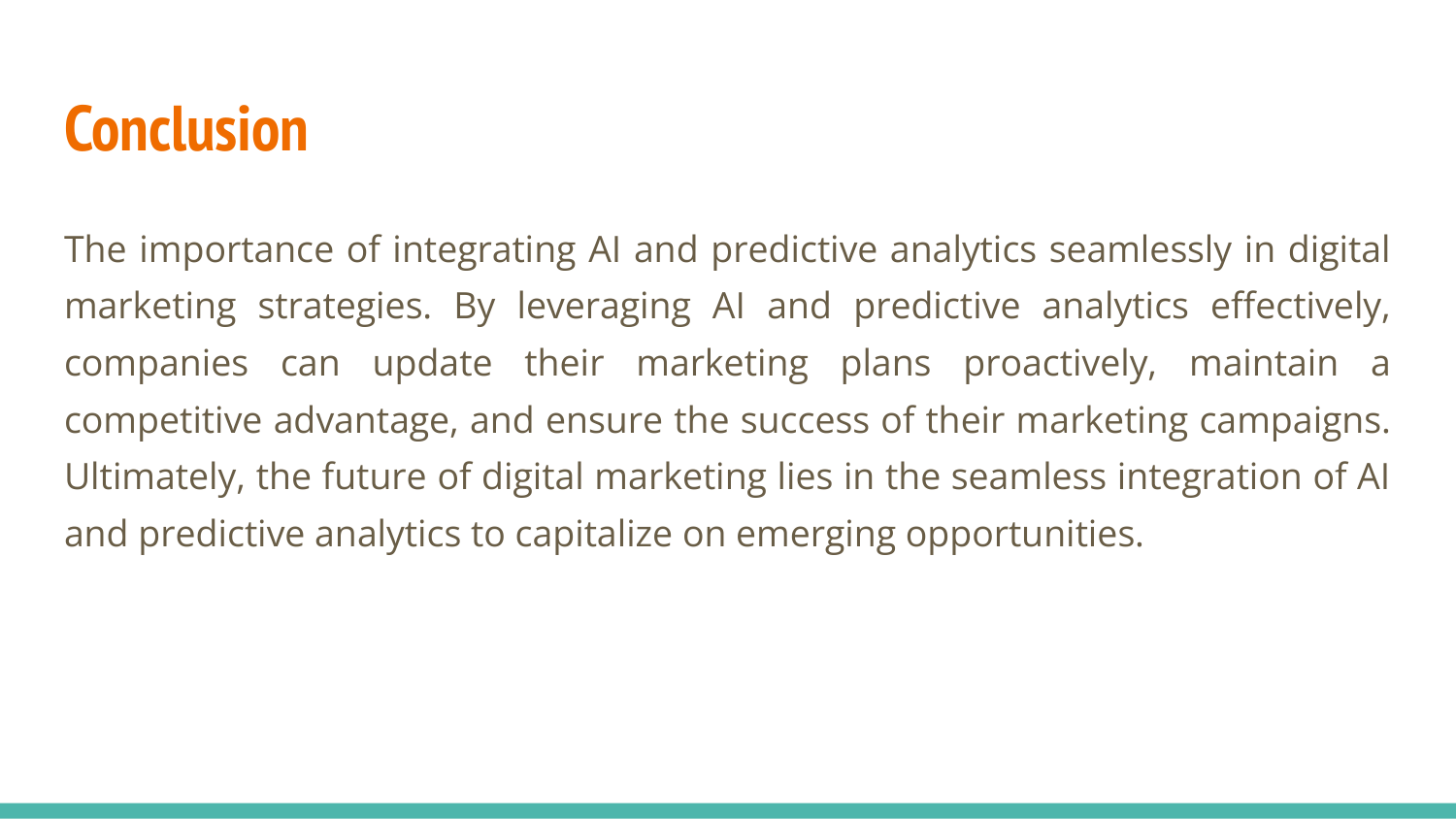

# Conclusion
The importance of integrating AI and predictive analytics seamlessly in digital marketing strategies. By leveraging AI and predictive analytics effectively, companies can update their marketing plans proactively, maintain a competitive advantage, and ensure the success of their marketing campaigns. Ultimately, the future of digital marketing lies in the seamless integration of AI and predictive analytics to capitalize on emerging opportunities.